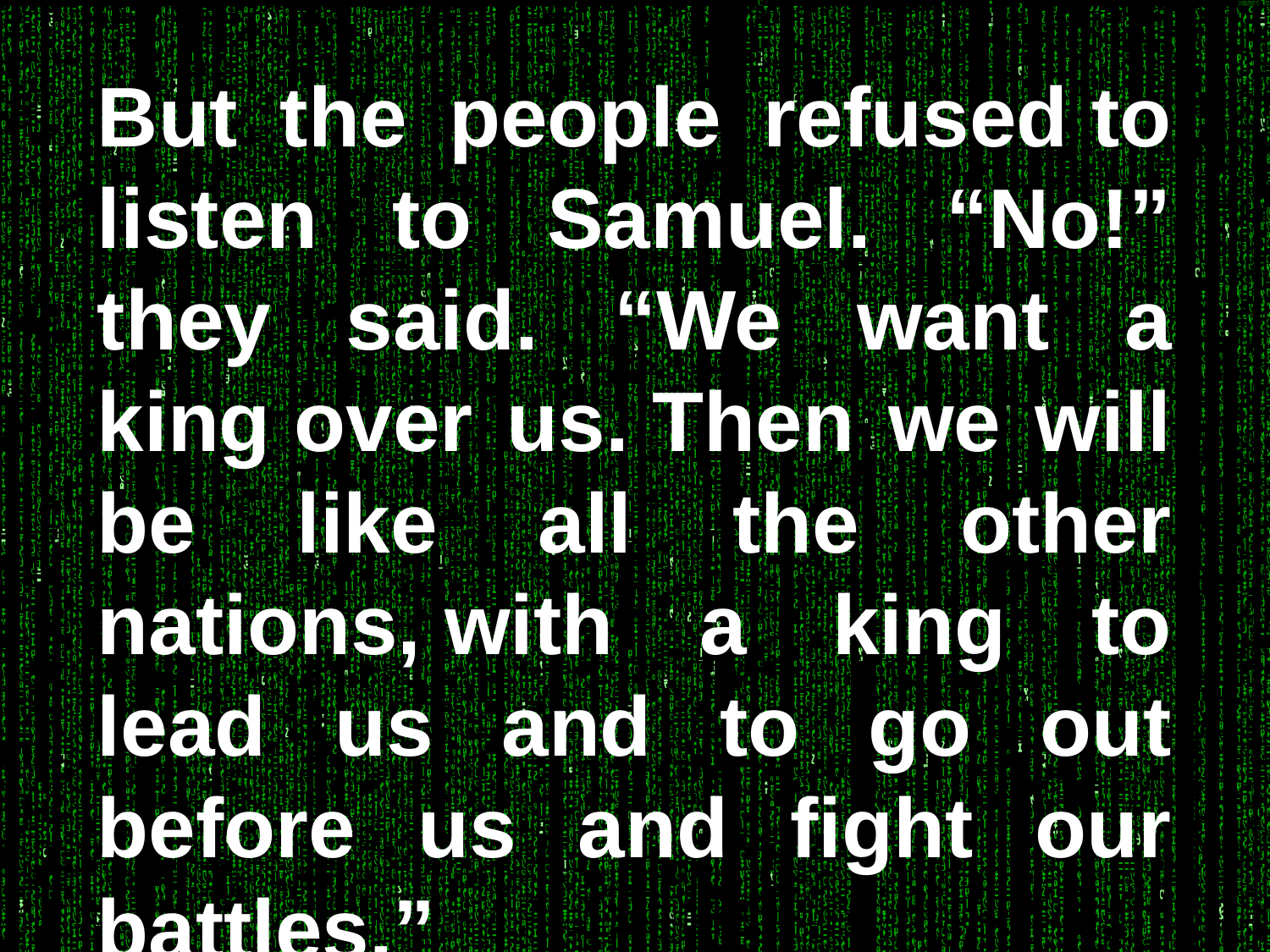

But the people refused to listen to Samuel. “No!” they said. “We want a king over us. Then we will be like all the other nations, with a king to lead us and to go out before us and fight our battles.”